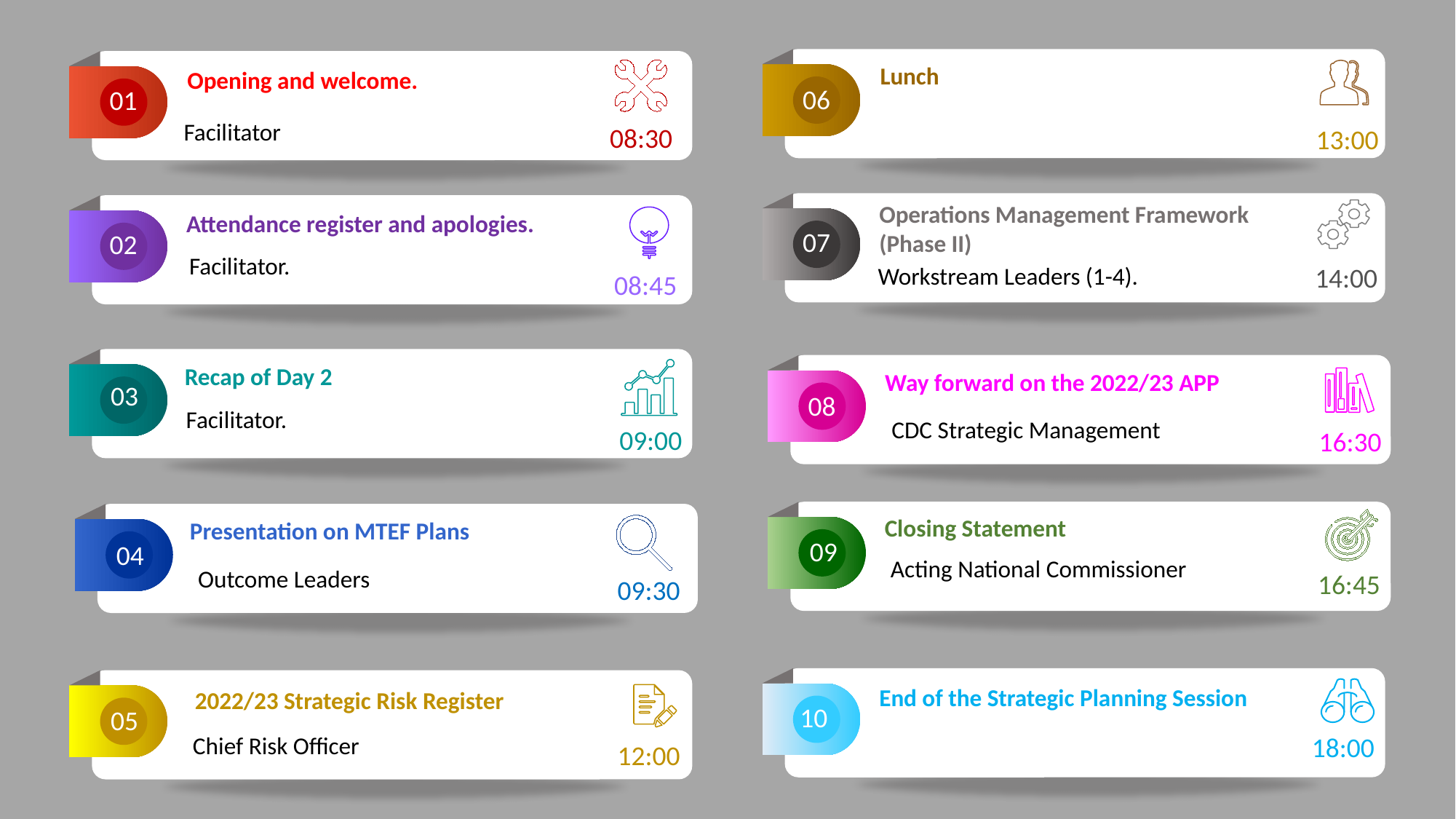

Lunch

06

Opening and welcome.

01

Facilitator

08:30
13:00

Operations Management Framework (Phase II)

07

Attendance register and apologies.
02

Facilitator.

14:00
Workstream Leaders (1-4).
08:45

Recap of Day 2
03

Way forward on the 2022/23 APP

08

Facilitator.
CDC Strategic Management
09:00
16:30

Closing Statement
09

Acting National Commissioner

Presentation on MTEF Plans

04

Outcome Leaders
16:45
09:30

End of the Strategic Planning Session

10

2022/23 Strategic Risk Register

05

Chief Risk Officer
18:00
12:00